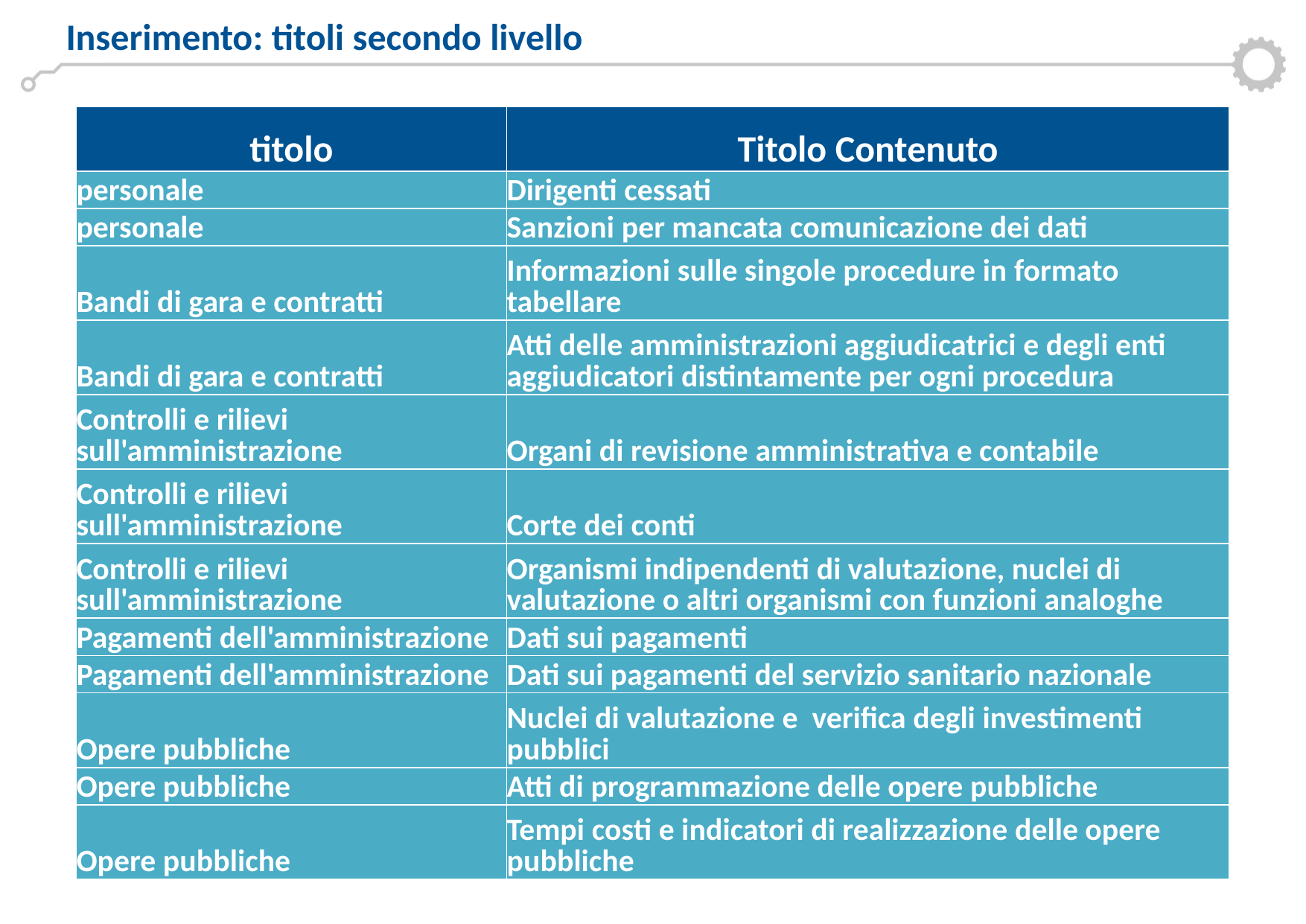

Inserimento: titoli secondo livello
| titolo | Titolo Contenuto |
| --- | --- |
| personale | Dirigenti cessati |
| personale | Sanzioni per mancata comunicazione dei dati |
| Bandi di gara e contratti | Informazioni sulle singole procedure in formato tabellare |
| Bandi di gara e contratti | Atti delle amministrazioni aggiudicatrici e degli enti aggiudicatori distintamente per ogni procedura |
| Controlli e rilievi sull'amministrazione | Organi di revisione amministrativa e contabile |
| Controlli e rilievi sull'amministrazione | Corte dei conti |
| Controlli e rilievi sull'amministrazione | Organismi indipendenti di valutazione, nuclei di valutazione o altri organismi con funzioni analoghe |
| Pagamenti dell'amministrazione | Dati sui pagamenti |
| Pagamenti dell'amministrazione | Dati sui pagamenti del servizio sanitario nazionale |
| Opere pubbliche | Nuclei di valutazione e  verifica degli investimenti pubblici |
| Opere pubbliche | Atti di programmazione delle opere pubbliche |
| Opere pubbliche | Tempi costi e indicatori di realizzazione delle opere pubbliche |